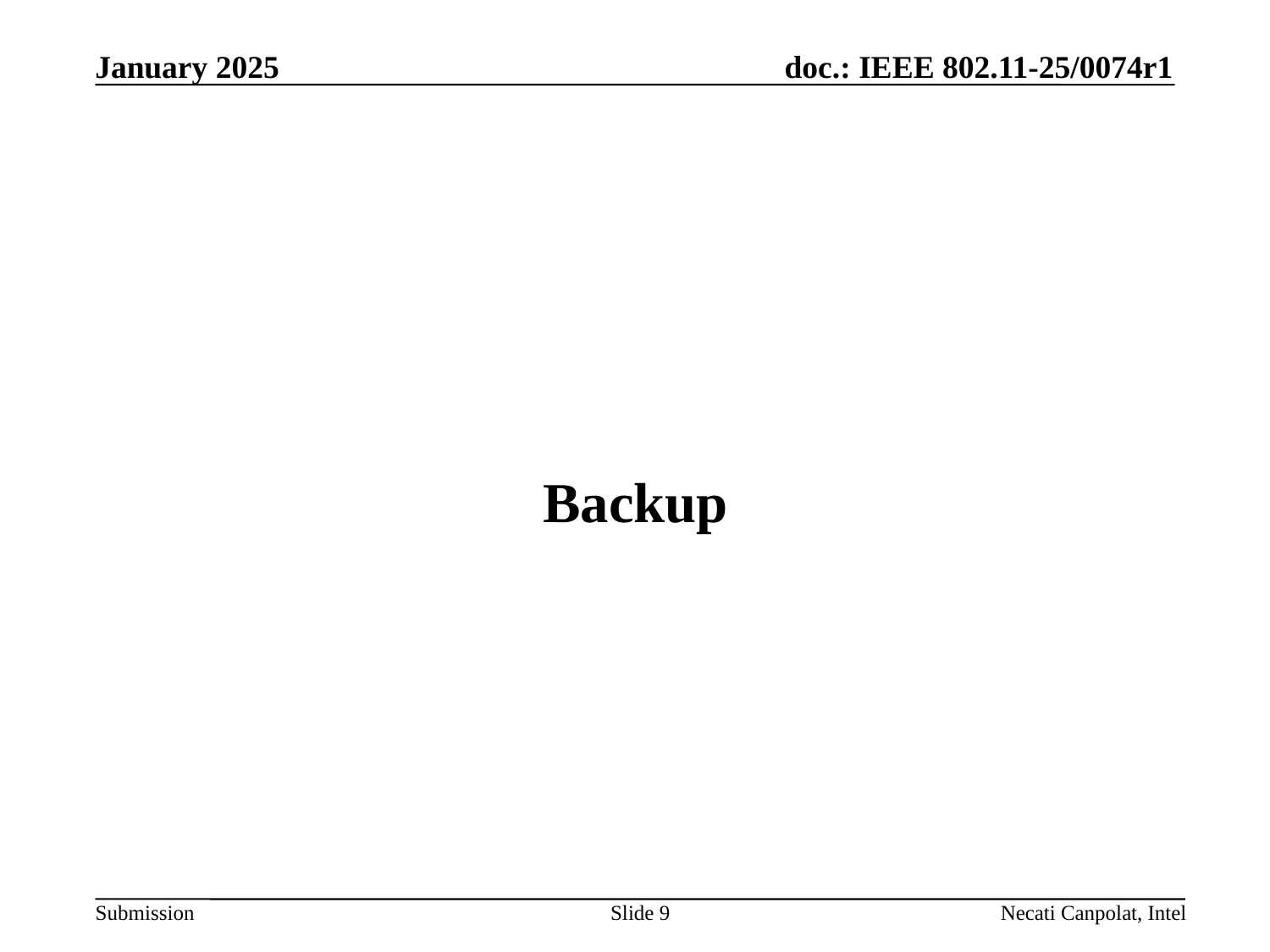

January 2025
# Backup
Slide 9
Necati Canpolat, Intel